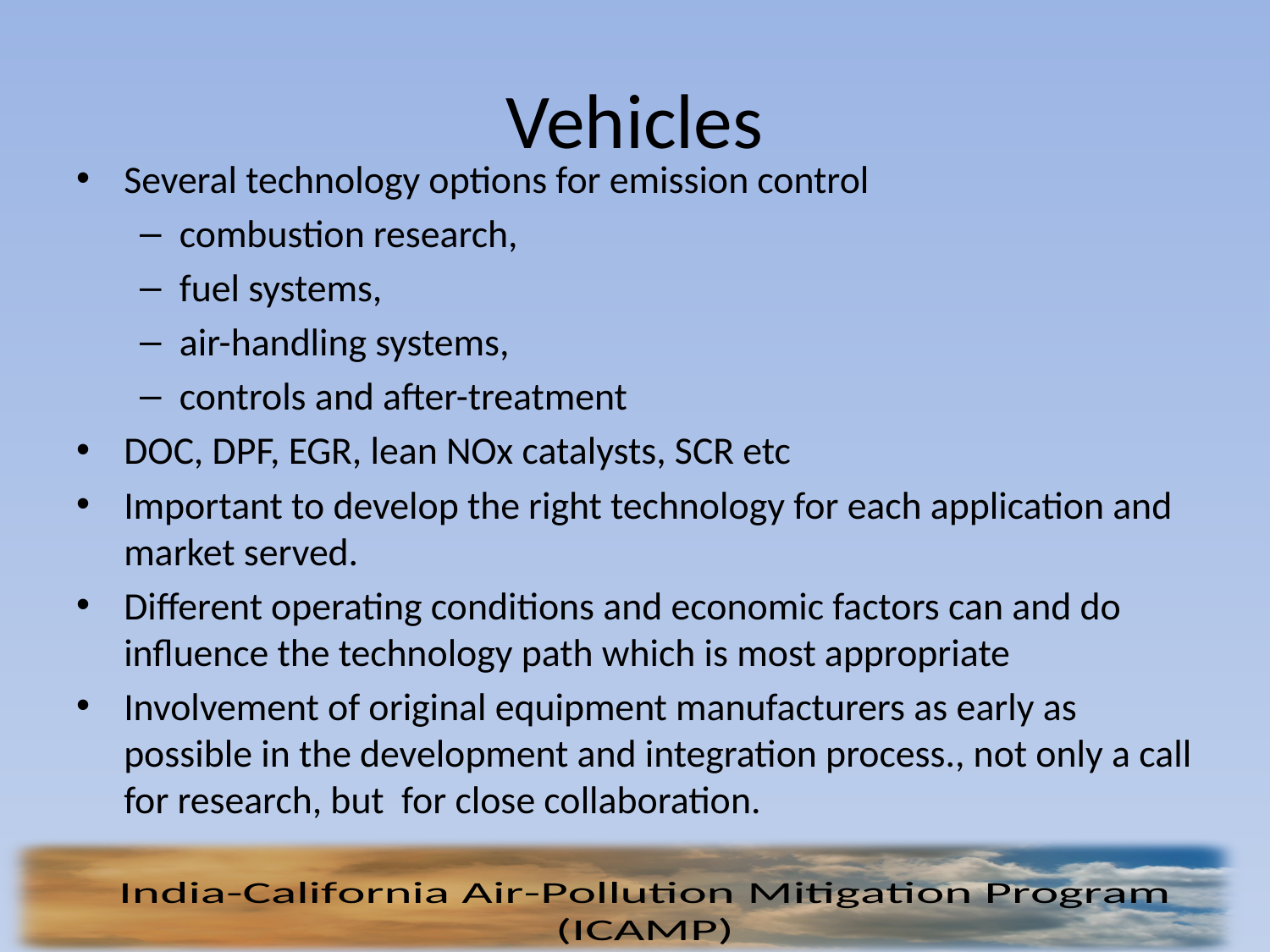

# Vehicles
Several technology options for emission control
combustion research,
fuel systems,
air-handling systems,
controls and after-treatment
DOC, DPF, EGR, lean NOx catalysts, SCR etc
Important to develop the right technology for each application and market served.
Different operating conditions and economic factors can and do influence the technology path which is most appropriate
Involvement of original equipment manufacturers as early as possible in the development and integration process., not only a call for research, but  for close collaboration.